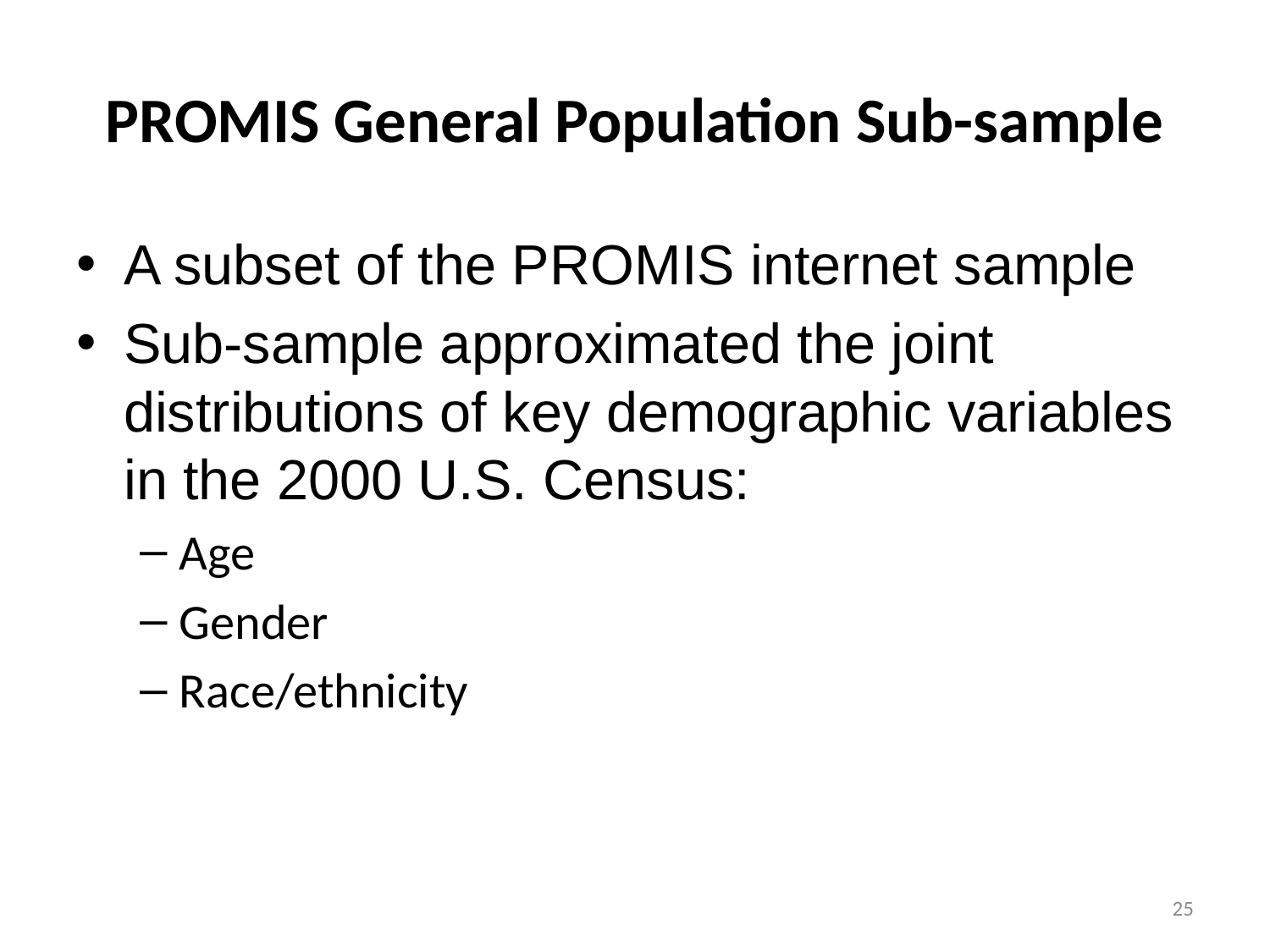

# PROMIS General Population Sub-sample
A subset of the PROMIS internet sample
Sub-sample approximated the joint distributions of key demographic variables in the 2000 U.S. Census:
Age
Gender
Race/ethnicity
25